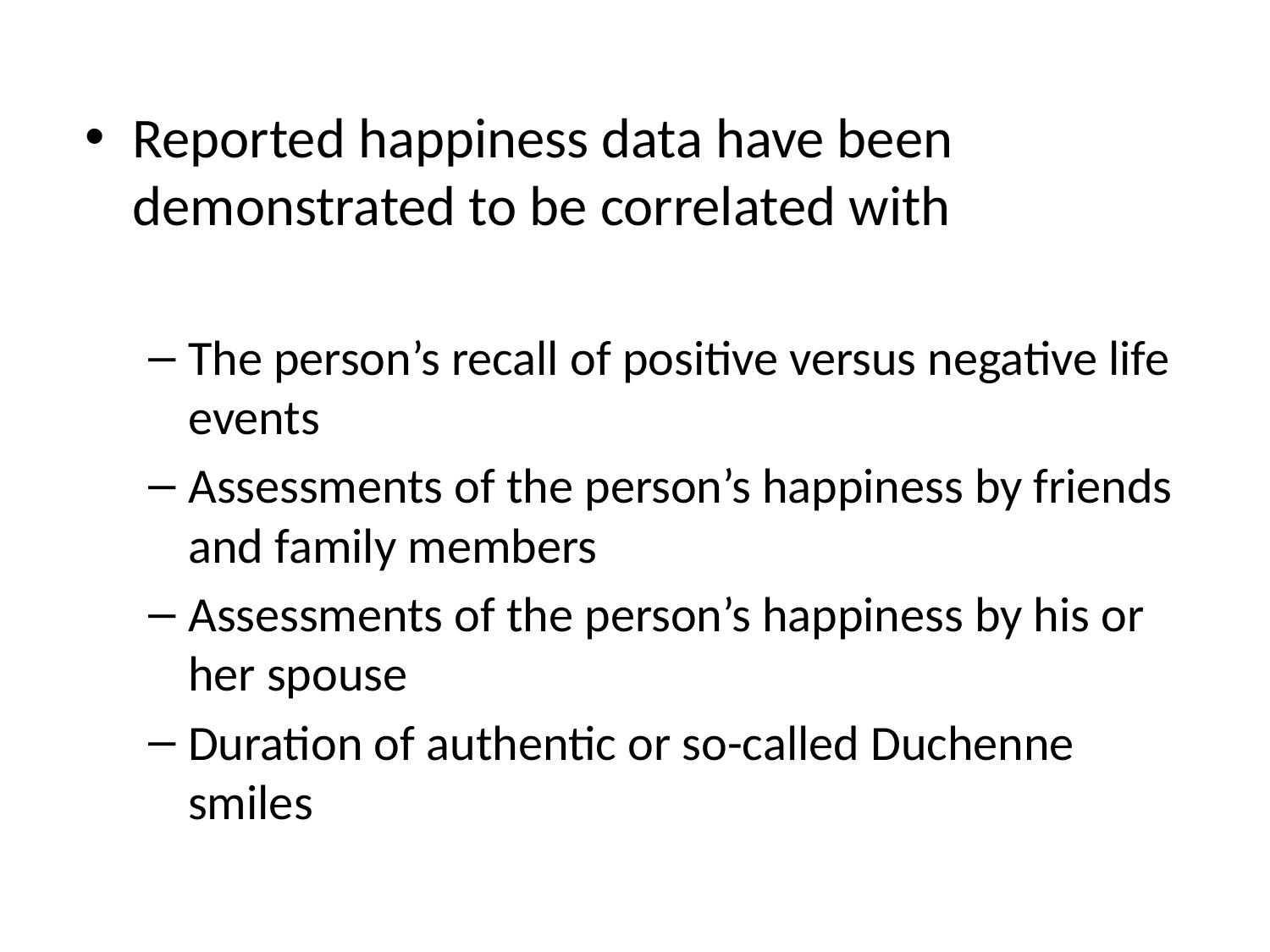

Reported happiness data have been demonstrated to be correlated with

The person’s recall of positive versus negative life events
Assessments of the person’s happiness by friends and family members
Assessments of the person’s happiness by his or her spouse
Duration of authentic or so-called Duchenne smiles